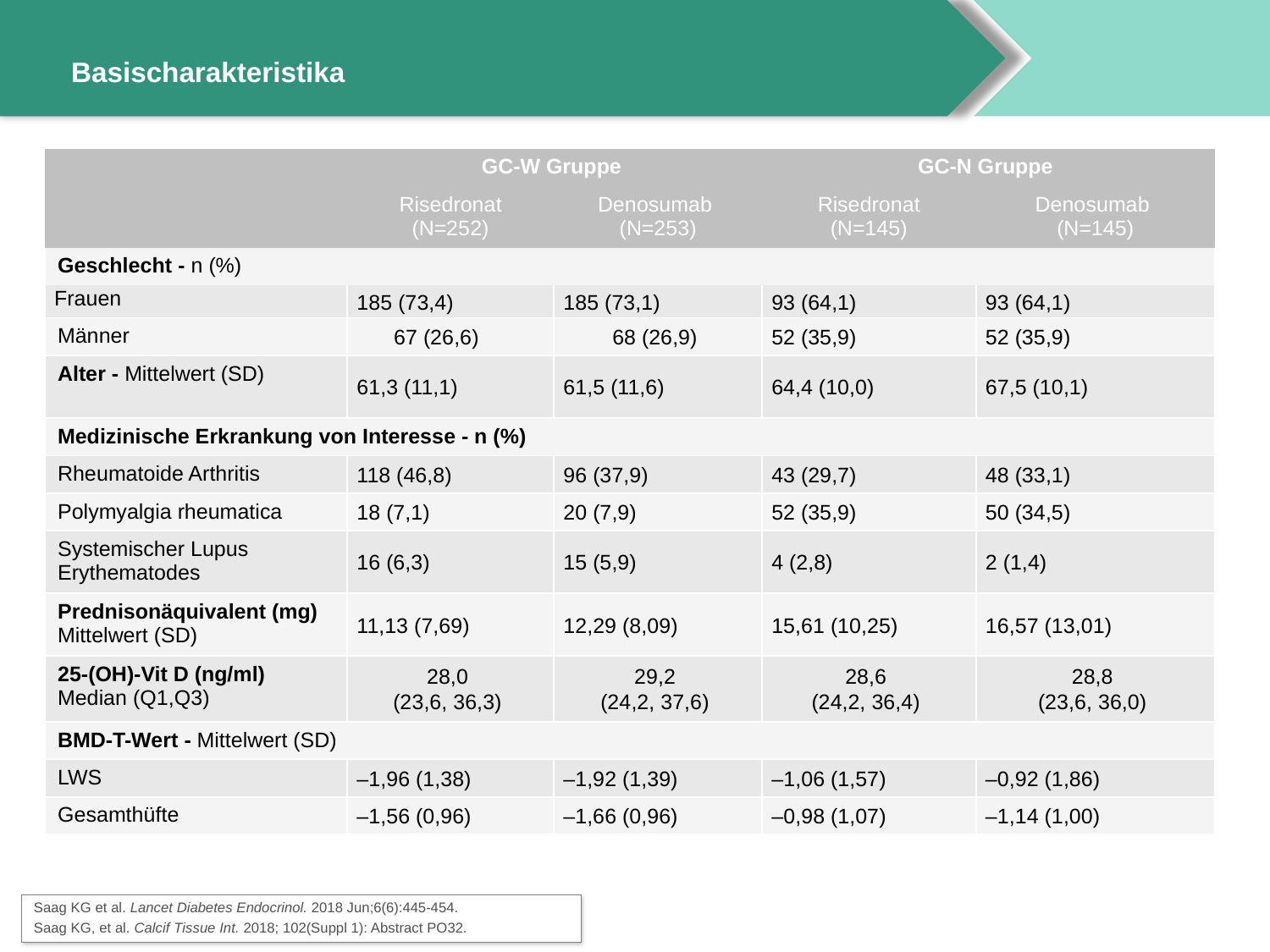

Basischarakteristika

|  | GC-W Gruppe |  | GC-N Gruppe |  |
| --- | --- | --- | --- | --- |
|  | Risedronat (N=252) | Denosumab (N=253) | Risedronat (N=145) | Denosumab (N=145) |
| Geschlecht - n (%) |  |  |  |  |
| Frauen | 185 (73,4) | 185 (73,1) | 93 (64,1) | 93 (64,1) |
| Männer | 67 (26,6) | 68 (26,9) | 52 (35,9) | 52 (35,9) |
| Alter - Mittelwert (SD) | 61,3 (11,1) | 61,5 (11,6) | 64,4 (10,0) | 67,5 (10,1) |
| Medizinische Erkrankung von Interesse - n (%) |  |  |  |  |
| Rheumatoide Arthritis | 118 (46,8) | 96 (37,9) | 43 (29,7) | 48 (33,1) |
| Polymyalgia rheumatica | 18 (7,1) | 20 (7,9) | 52 (35,9) | 50 (34,5) |
| Systemischer Lupus Erythematodes | 16 (6,3) | 15 (5,9) | 4 (2,8) | 2 (1,4) |
| Prednisonäquivalent (mg) Mittelwert (SD) | 11,13 (7,69) | 12,29 (8,09) | 15,61 (10,25) | 16,57 (13,01) |
| 25-(OH)-Vit D (ng/ml) Median (Q1,Q3) | 28,0 (23,6, 36,3) | 29,2 (24,2, 37,6) | 28,6 (24,2, 36,4) | 28,8 (23,6, 36,0) |
| BMD-T-Wert - Mittelwert (SD) |  |  |  |  |
| LWS | ‒1,96 (1,38) | ‒1,92 (1,39) | ‒1,06 (1,57) | ‒0,92 (1,86) |
| Gesamthüfte | ‒1,56 (0,96) | ‒1,66 (0,96) | ‒0,98 (1,07) | ‒1,14 (1,00) |
Saag KG et al. Lancet Diabetes Endocrinol. 2018 Jun;6(6):445-454.
Saag KG, et al. Calcif Tissue Int. 2018; 102(Suppl 1): Abstract PO32.